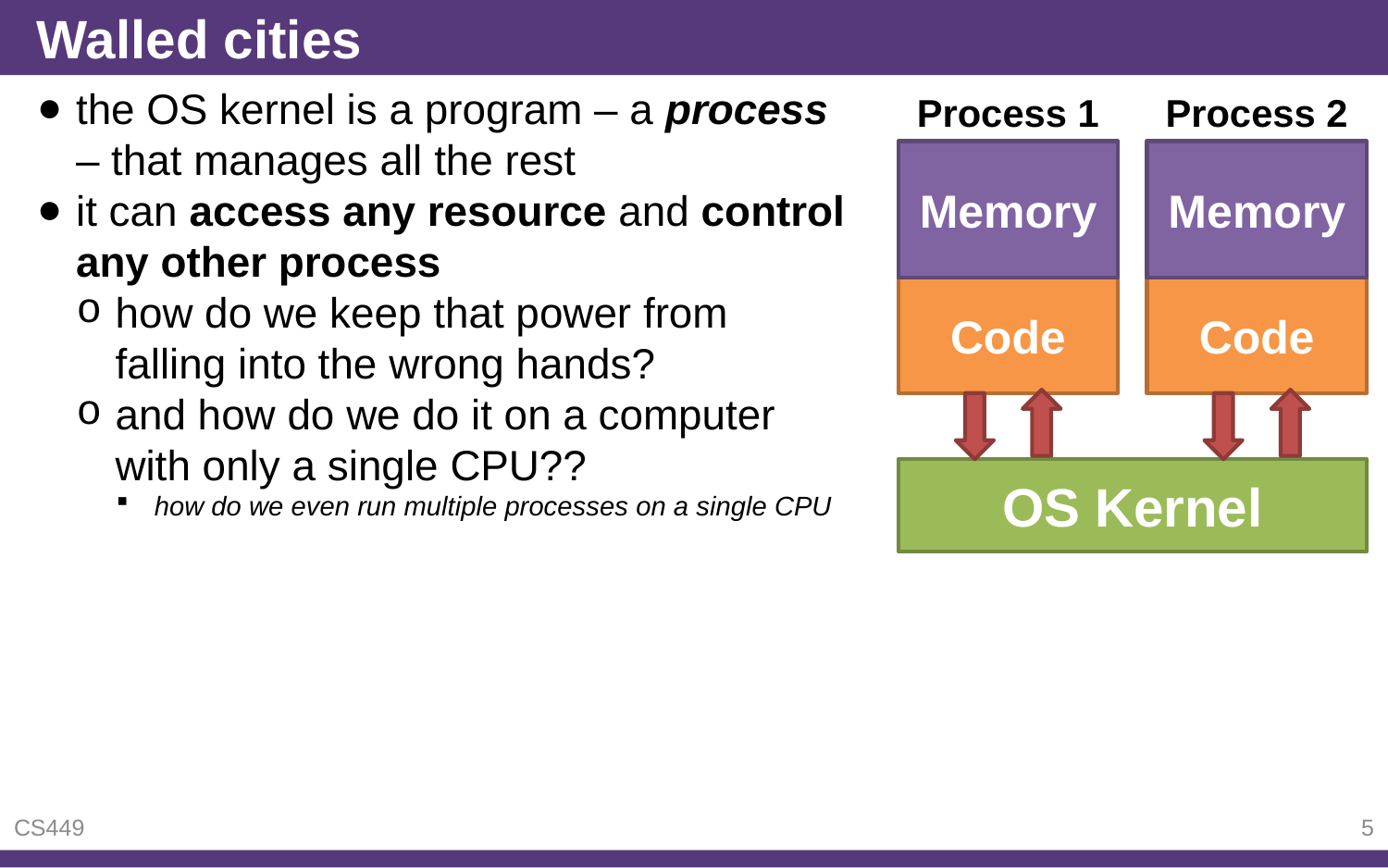

# Walled cities
the OS kernel is a program – a process – that manages all the rest
it can access any resource and control any other process
how do we keep that power from falling into the wrong hands?
and how do we do it on a computer with only a single CPU??
how do we even run multiple processes on a single CPU
Process 1
Memory
Code

Process 2
Memory
Code

OS Kernel
CS449
5